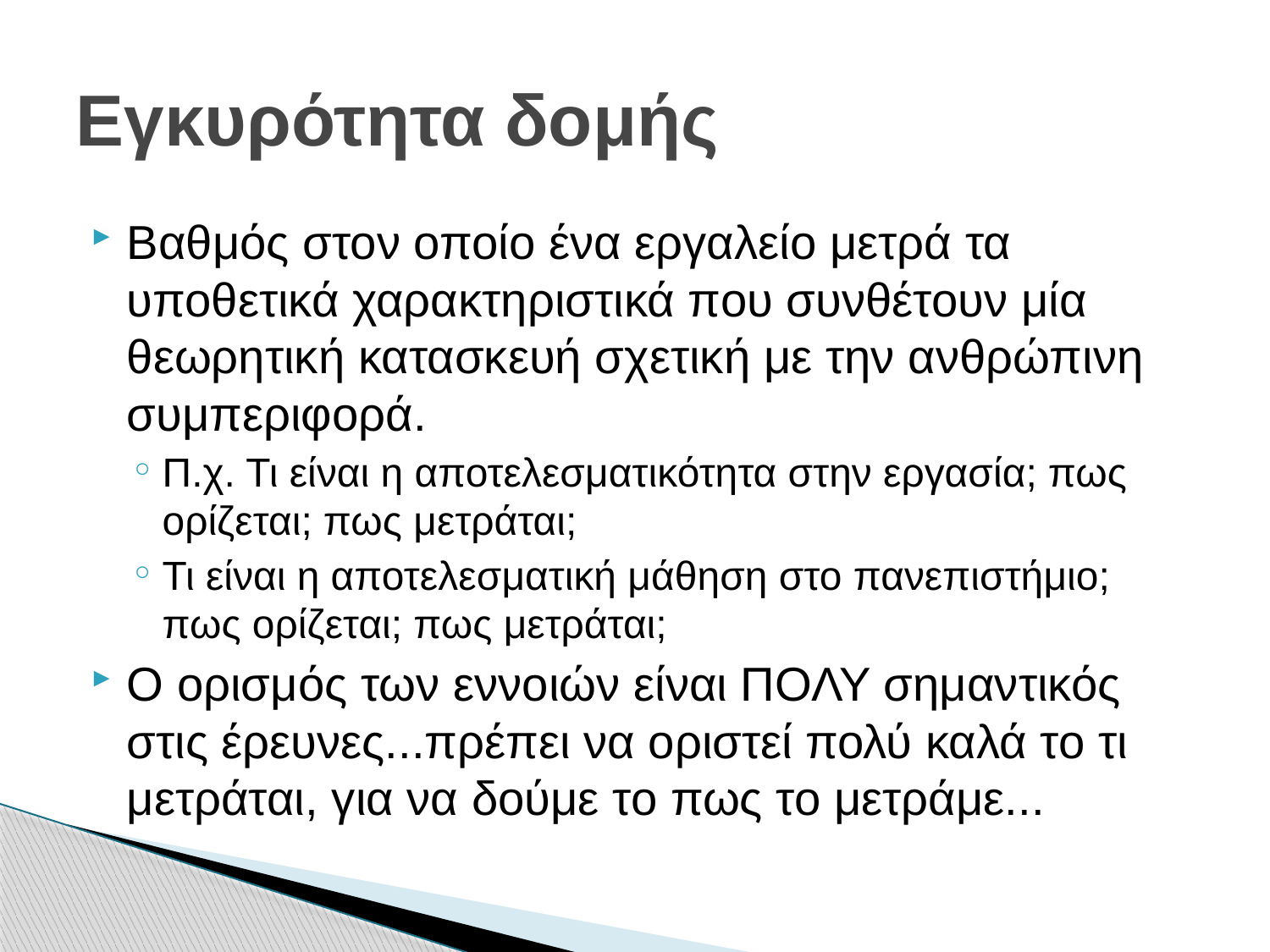

# Εγκυρότητα δομής
Βαθμός στον οποίο ένα εργαλείο μετρά τα υποθετικά χαρακτηριστικά που συνθέτουν μία θεωρητική κατασκευή σχετική με την ανθρώπινη συμπεριφορά.
Π.χ. Τι είναι η αποτελεσματικότητα στην εργασία; πως ορίζεται; πως μετράται;
Τι είναι η αποτελεσματική μάθηση στο πανεπιστήμιο; πως ορίζεται; πως μετράται;
Ο ορισμός των εννοιών είναι ΠΟΛΥ σημαντικός στις έρευνες...πρέπει να οριστεί πολύ καλά το τι μετράται, για να δούμε το πως το μετράμε...